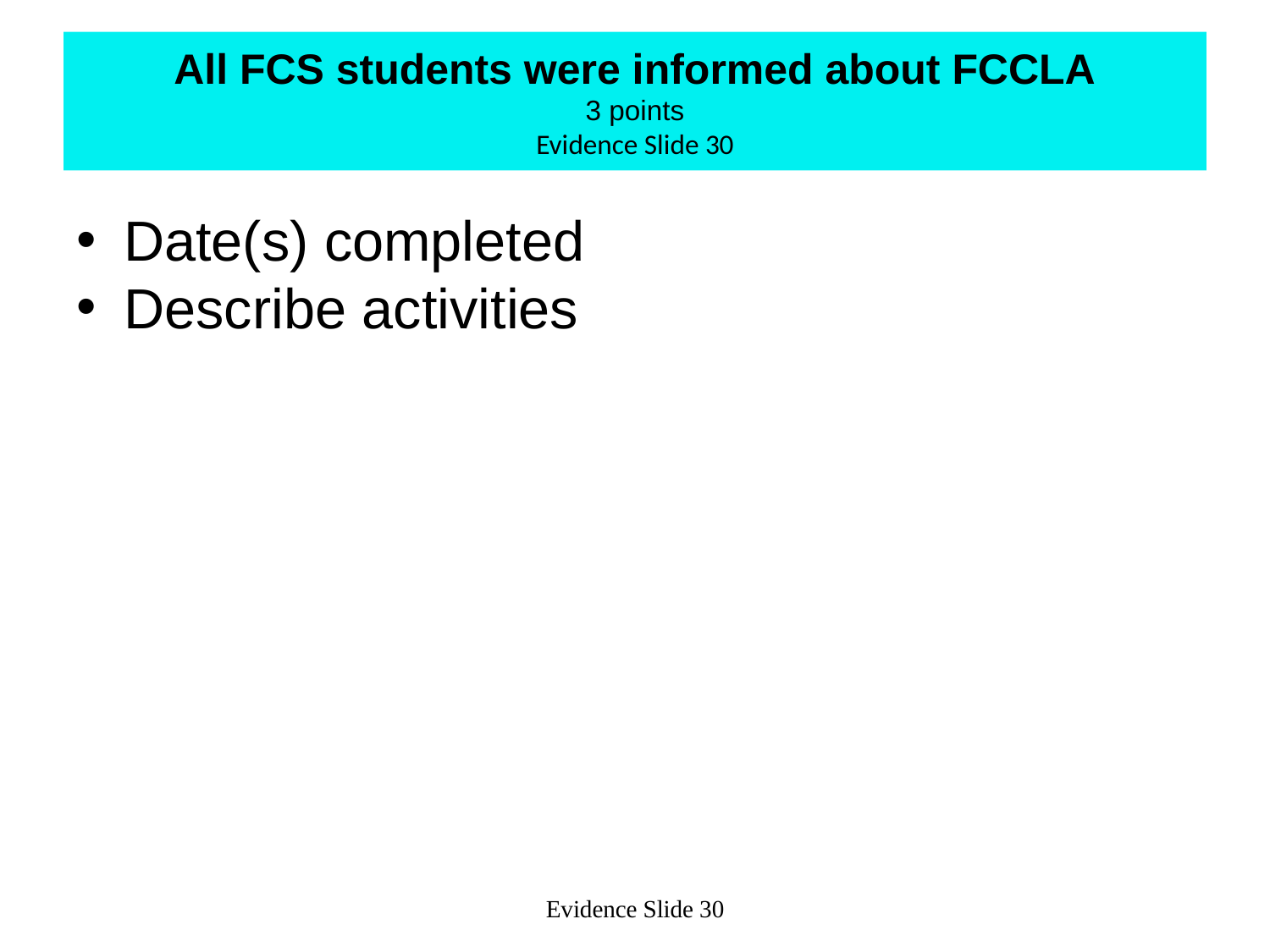

# All FCS students were informed about FCCLA 3 points Evidence Slide 30
Date(s) completed
Describe activities
Evidence Slide 30